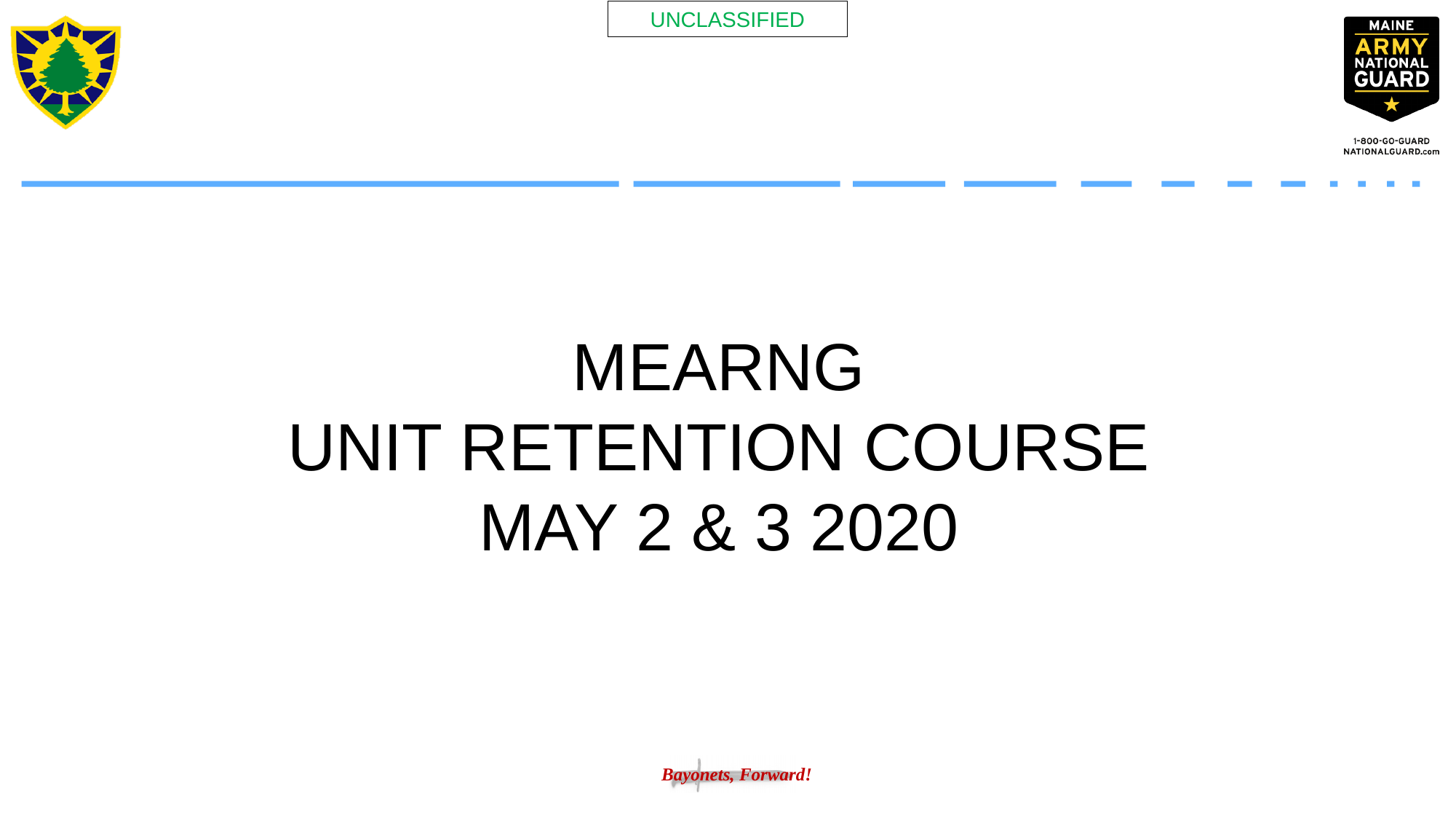

MEARNG
UNIT RETENTION COURSE
MAY 2 & 3 2020